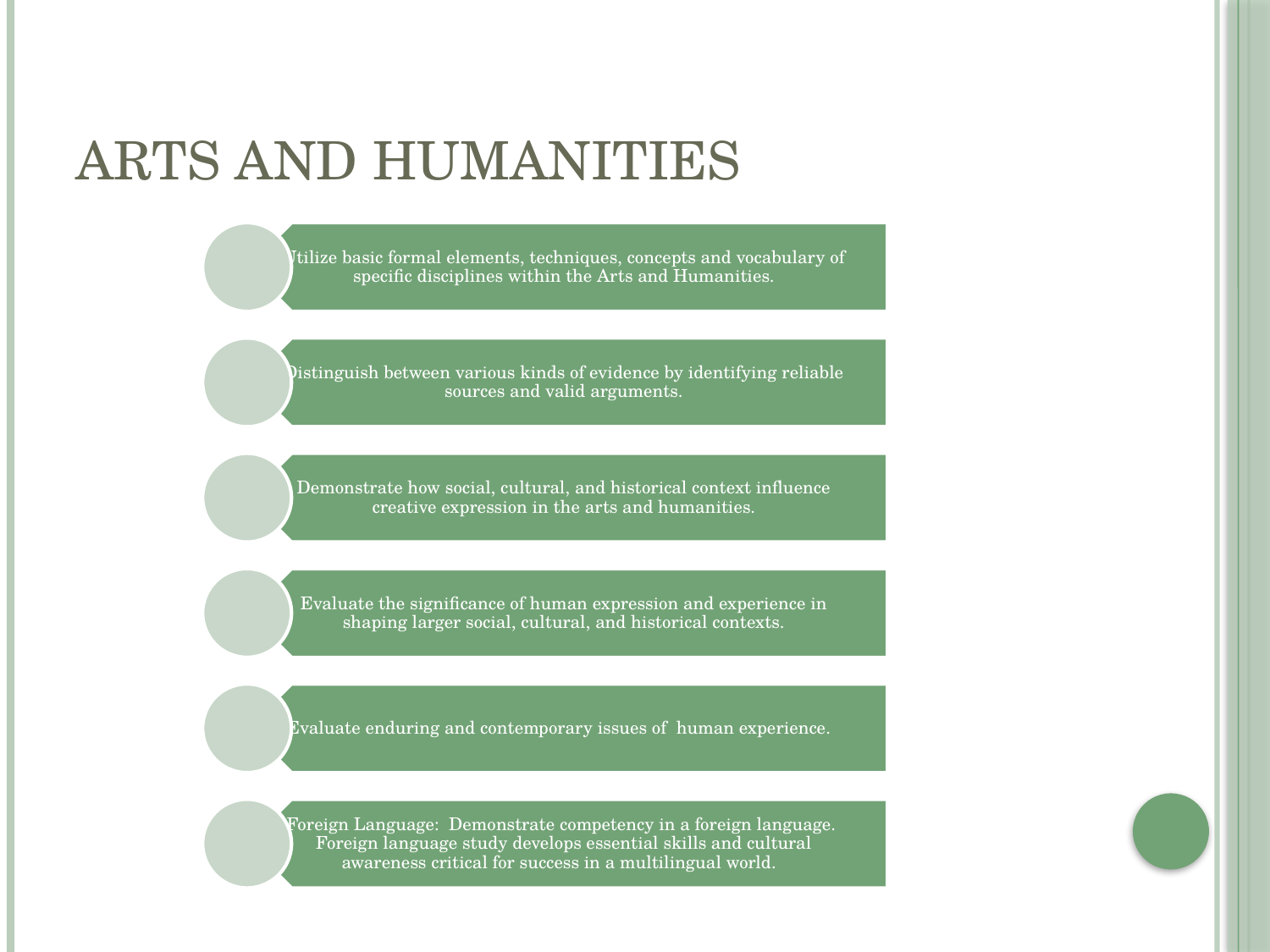

# Arts and humanities
Utilize basic formal elements, techniques, concepts and vocabulary of specific disciplines within the Arts and Humanities.
Distinguish between various kinds of evidence by identifying reliable sources and valid arguments.
Demonstrate how social, cultural, and historical context influence creative expression in the arts and humanities.
Evaluate the significance of human expression and experience in shaping larger social, cultural, and historical contexts.
Evaluate enduring and contemporary issues of  human experience.
Foreign Language:  Demonstrate competency in a foreign language.  Foreign language study develops essential skills and cultural awareness critical for success in a multilingual world.